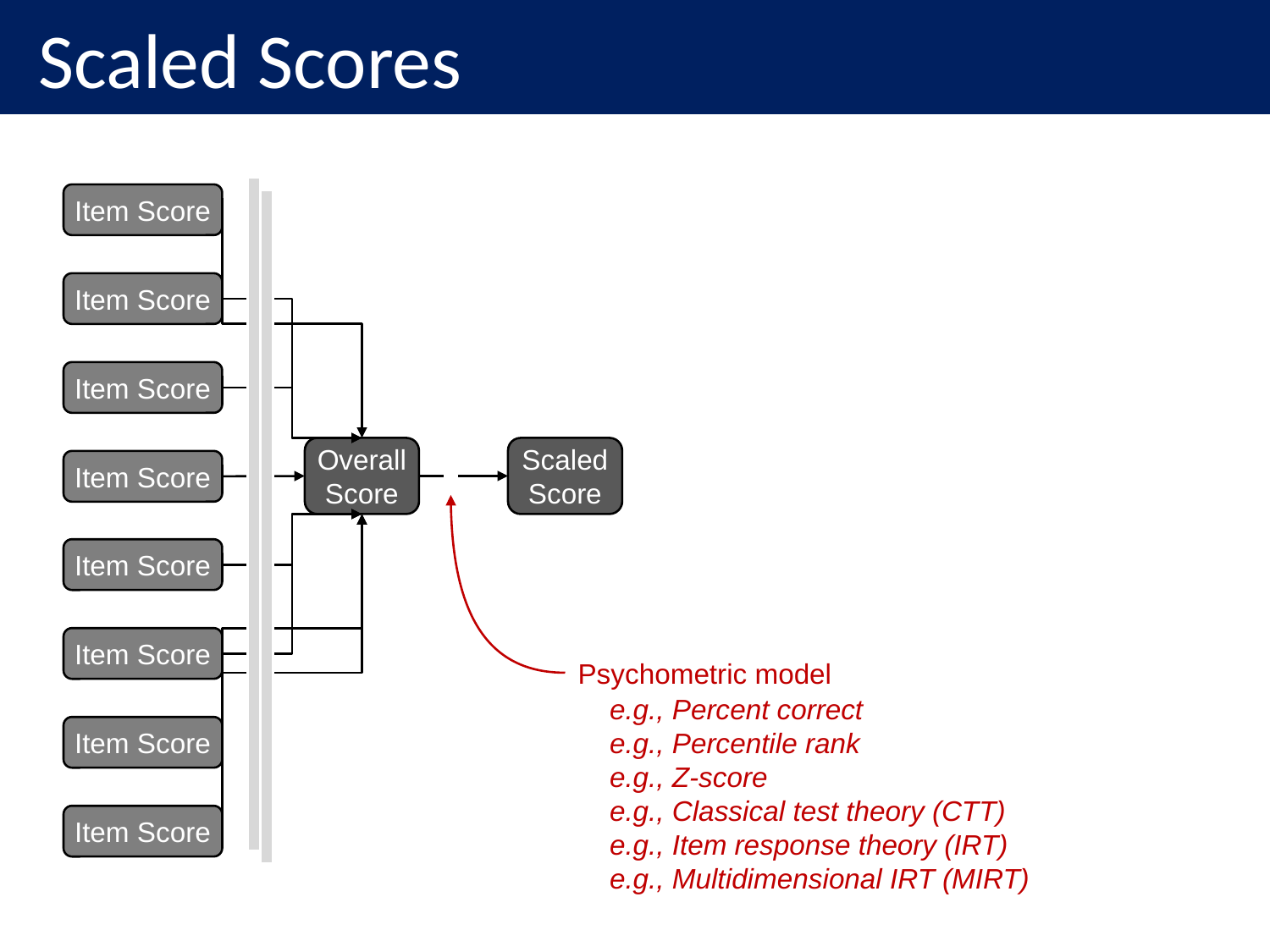

Scaled Scores

Item Score
Item Score
Item Score
Item Score
Overall
Score
Item Score
Item Score
Item Score
Item Score
Scaled
Score

Psychometric model
e.g., Percent correct
e.g., Percentile rank
e.g., Z-score
e.g., Classical test theory (CTT)
e.g., Item response theory (IRT)
e.g., Multidimensional IRT (MIRT)